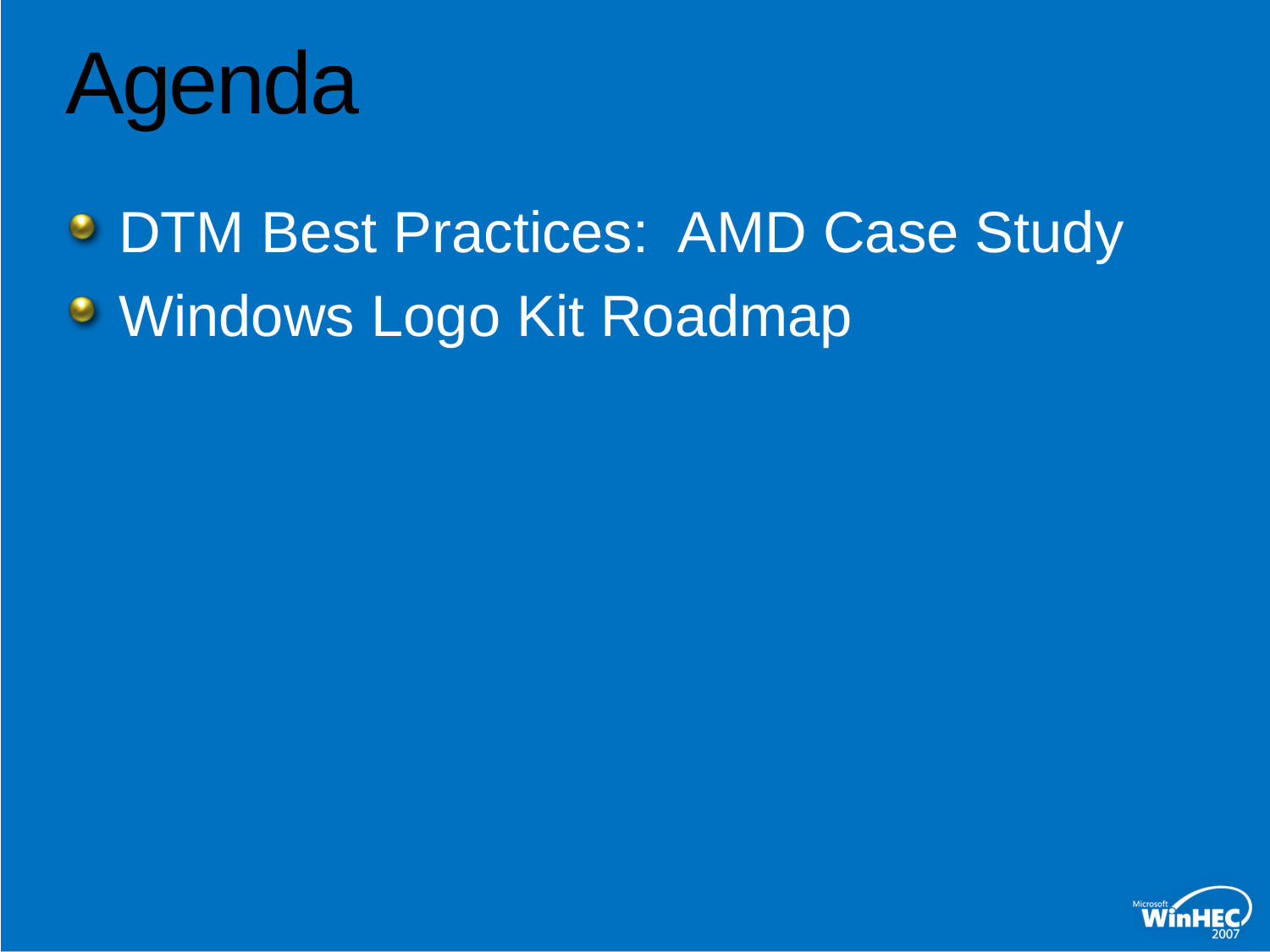

# Agenda
DTM Best Practices:  AMD Case Study
Windows Logo Kit Roadmap